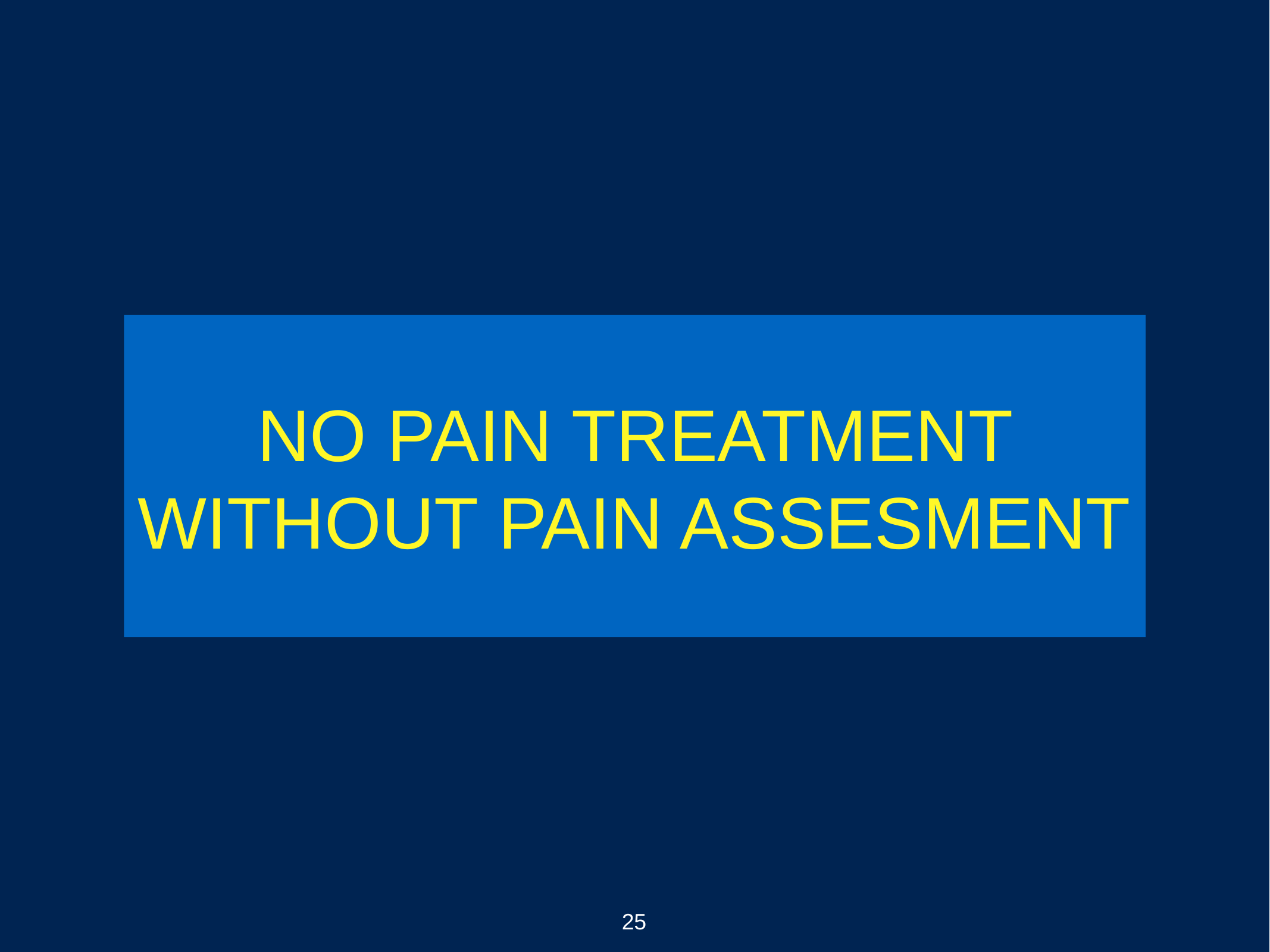

# NO PAIN TREATMENT WITHOUT PAIN ASSESMENT
25